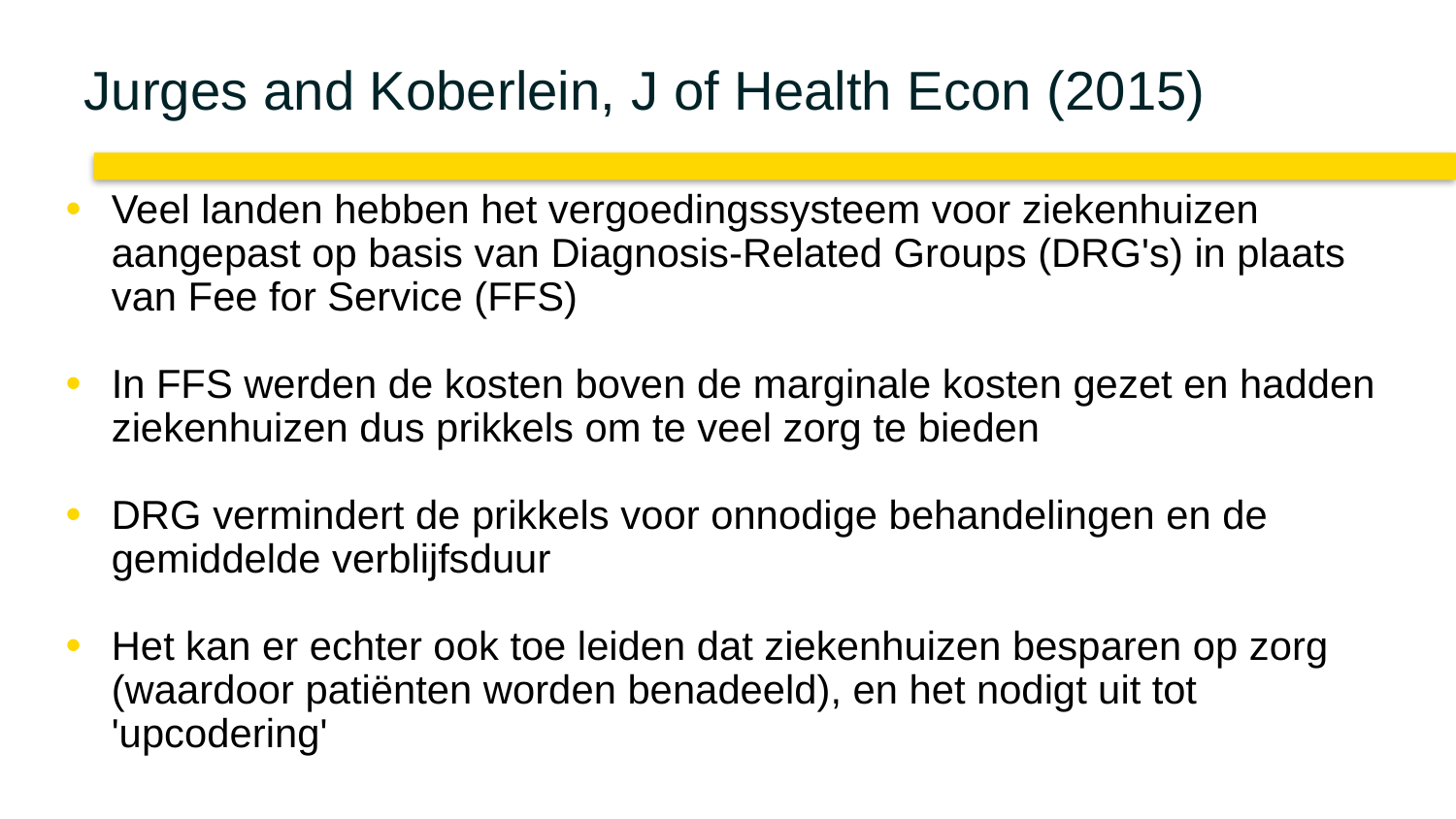

# Jurges and Koberlein, J of Health Econ (2015)
Veel landen hebben het vergoedingssysteem voor ziekenhuizen aangepast op basis van Diagnosis-Related Groups (DRG's) in plaats van Fee for Service (FFS)

In FFS werden de kosten boven de marginale kosten gezet en hadden ziekenhuizen dus prikkels om te veel zorg te bieden

DRG vermindert de prikkels voor onnodige behandelingen en de gemiddelde verblijfsduur

Het kan er echter ook toe leiden dat ziekenhuizen besparen op zorg (waardoor patiënten worden benadeeld), en het nodigt uit tot 'upcodering'